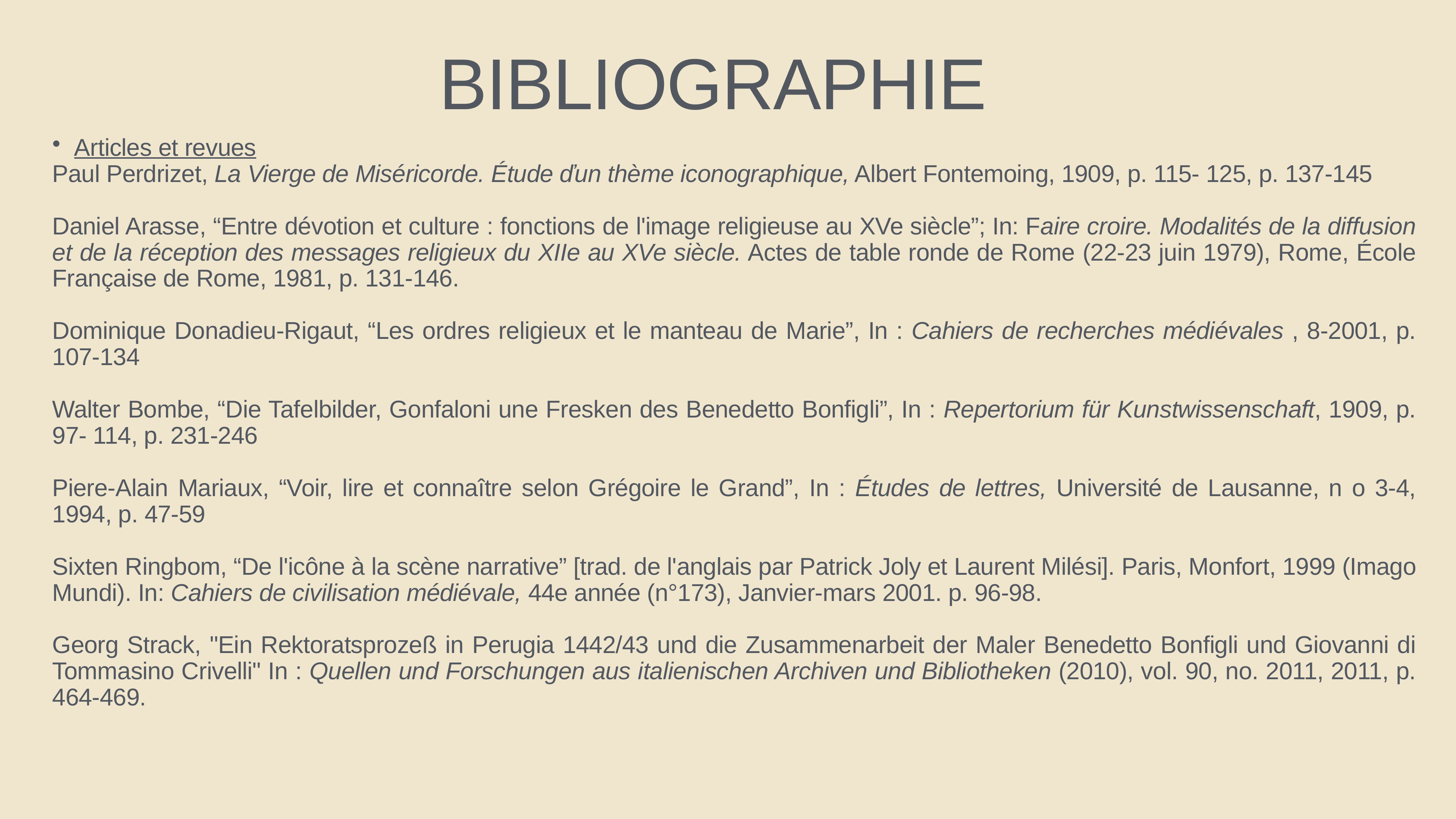

BIBLIOGRAPHIE
# Articles et revues
Paul Perdrizet, La Vierge de Miséricorde. Étude ďun thème iconographique, Albert Fontemoing, 1909, p. 115- 125, p. 137-145

Daniel Arasse, “Entre dévotion et culture : fonctions de l'image religieuse au XVe siècle”; In: Faire croire. Modalités de la diffusion et de la réception des messages religieux du XIIe au XVe siècle. Actes de table ronde de Rome (22-23 juin 1979), Rome, École Française de Rome, 1981, p. 131-146.

Dominique Donadieu-Rigaut, “Les ordres religieux et le manteau de Marie”, In : Cahiers de recherches médiévales , 8-2001, p. 107-134

Walter Bombe, “Die Tafelbilder, Gonfaloni une Fresken des Benedetto Bonfigli”, In : Repertorium für Kunstwissenschaft, 1909, p. 97- 114, p. 231-246

Piere-Alain Mariaux, “Voir, lire et connaître selon Grégoire le Grand”, In : Études de lettres, Université de Lausanne, n o 3-4, 1994, p. 47-59

Sixten Ringbom, “De l'icône à la scène narrative” [trad. de l'anglais par Patrick Joly et Laurent Milési]. Paris, Monfort, 1999 (Imago Mundi). In: Cahiers de civilisation médiévale, 44e année (n°173), Janvier-mars 2001. p. 96-98.

Georg Strack, "Ein Rektoratsprozeß in Perugia 1442/43 und die Zusammenarbeit der Maler Benedetto Bonfigli und Giovanni di Tommasino Crivelli" In : Quellen und Forschungen aus italienischen Archiven und Bibliotheken (2010), vol. 90, no. 2011, 2011, p. 464-469.